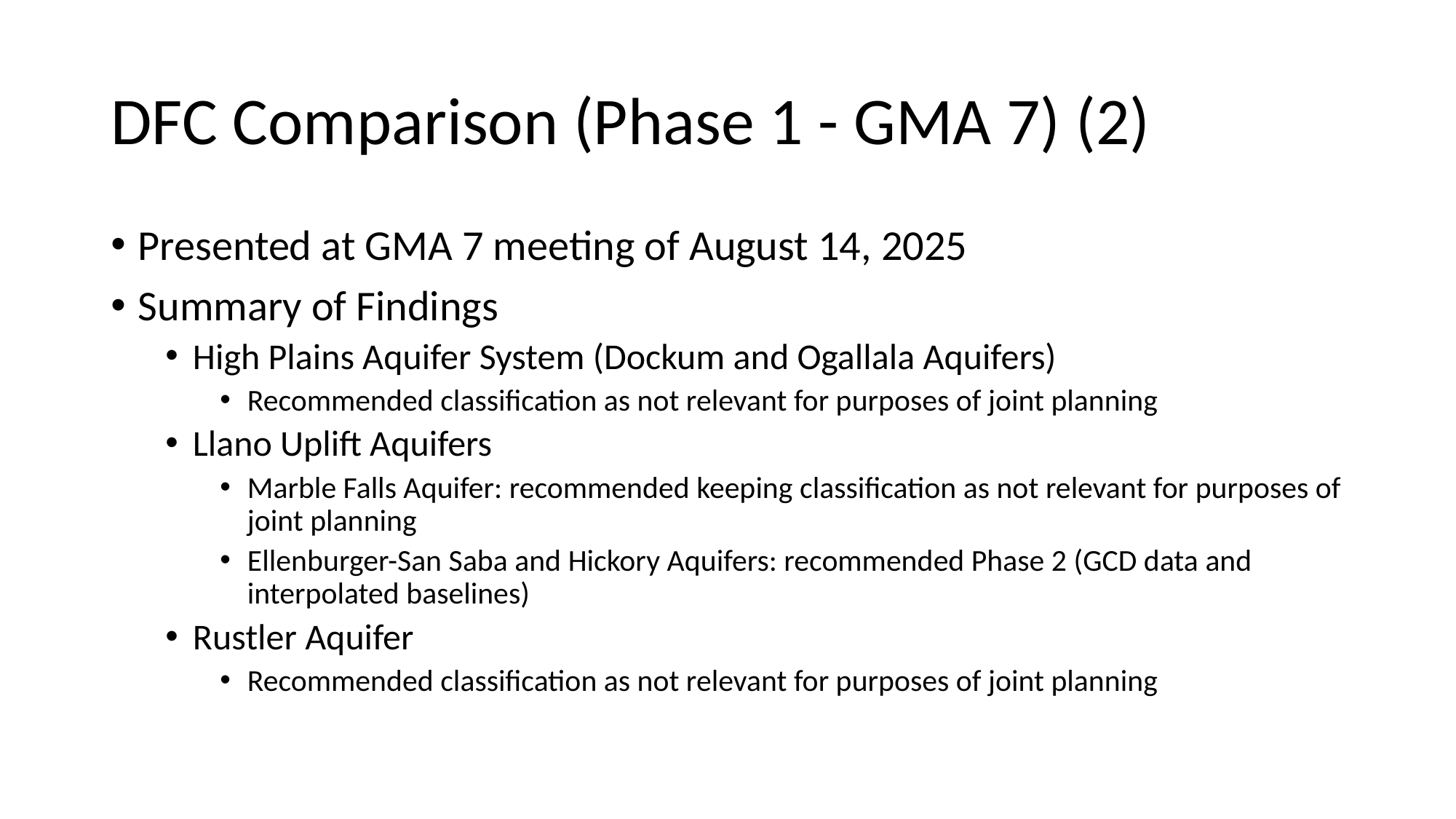

# DFC Comparison (Phase 1 - GMA 7) (2)
Presented at GMA 7 meeting of August 14, 2025
Summary of Findings
High Plains Aquifer System (Dockum and Ogallala Aquifers)
Recommended classification as not relevant for purposes of joint planning
Llano Uplift Aquifers
Marble Falls Aquifer: recommended keeping classification as not relevant for purposes of joint planning
Ellenburger-San Saba and Hickory Aquifers: recommended Phase 2 (GCD data and interpolated baselines)
Rustler Aquifer
Recommended classification as not relevant for purposes of joint planning